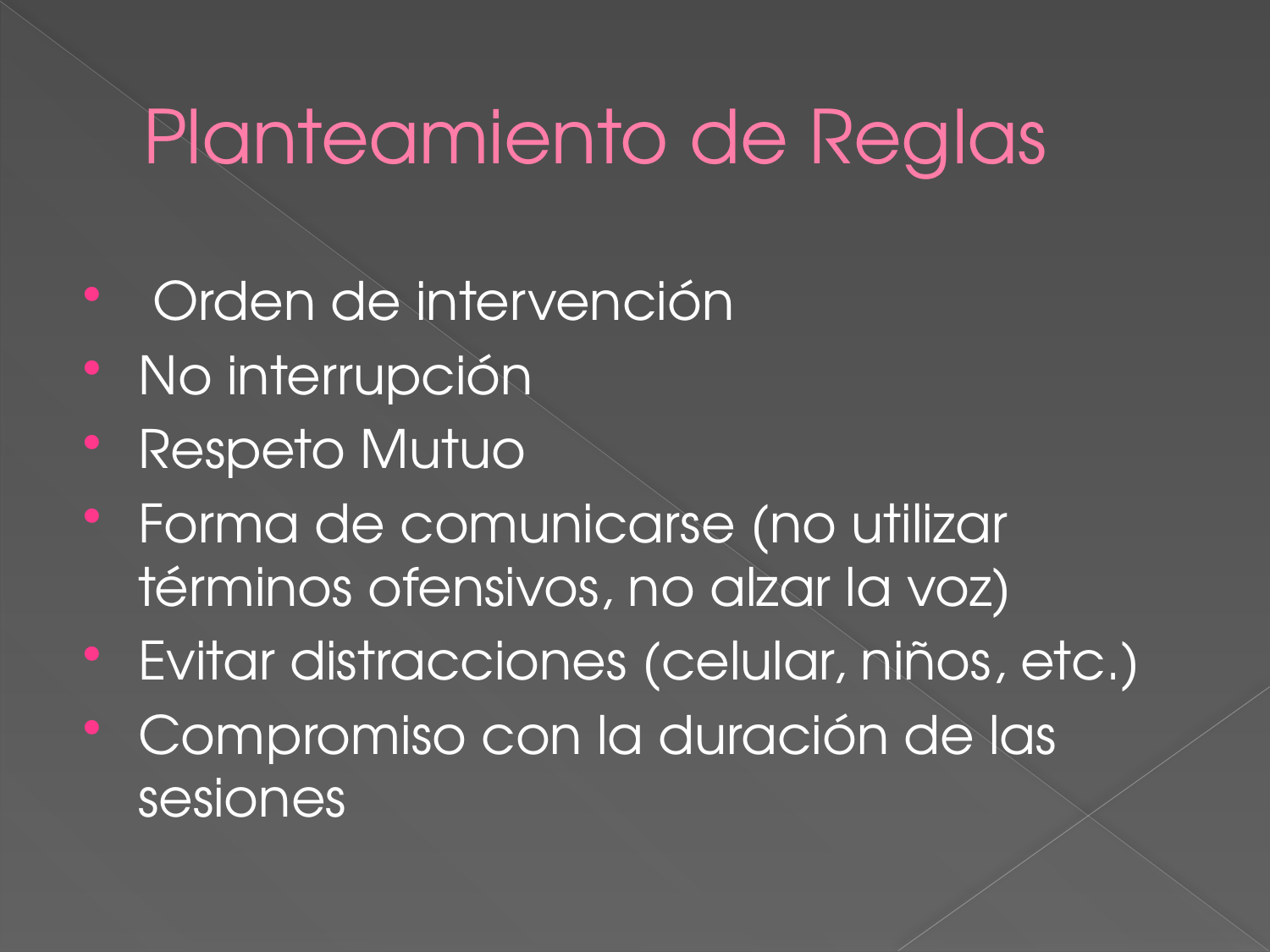

# Planteamiento de Reglas
 Orden de intervención
No interrupción
Respeto Mutuo
Forma de comunicarse (no utilizar términos ofensivos, no alzar la voz)
Evitar distracciones (celular, niños, etc.)
Compromiso con la duración de las sesiones